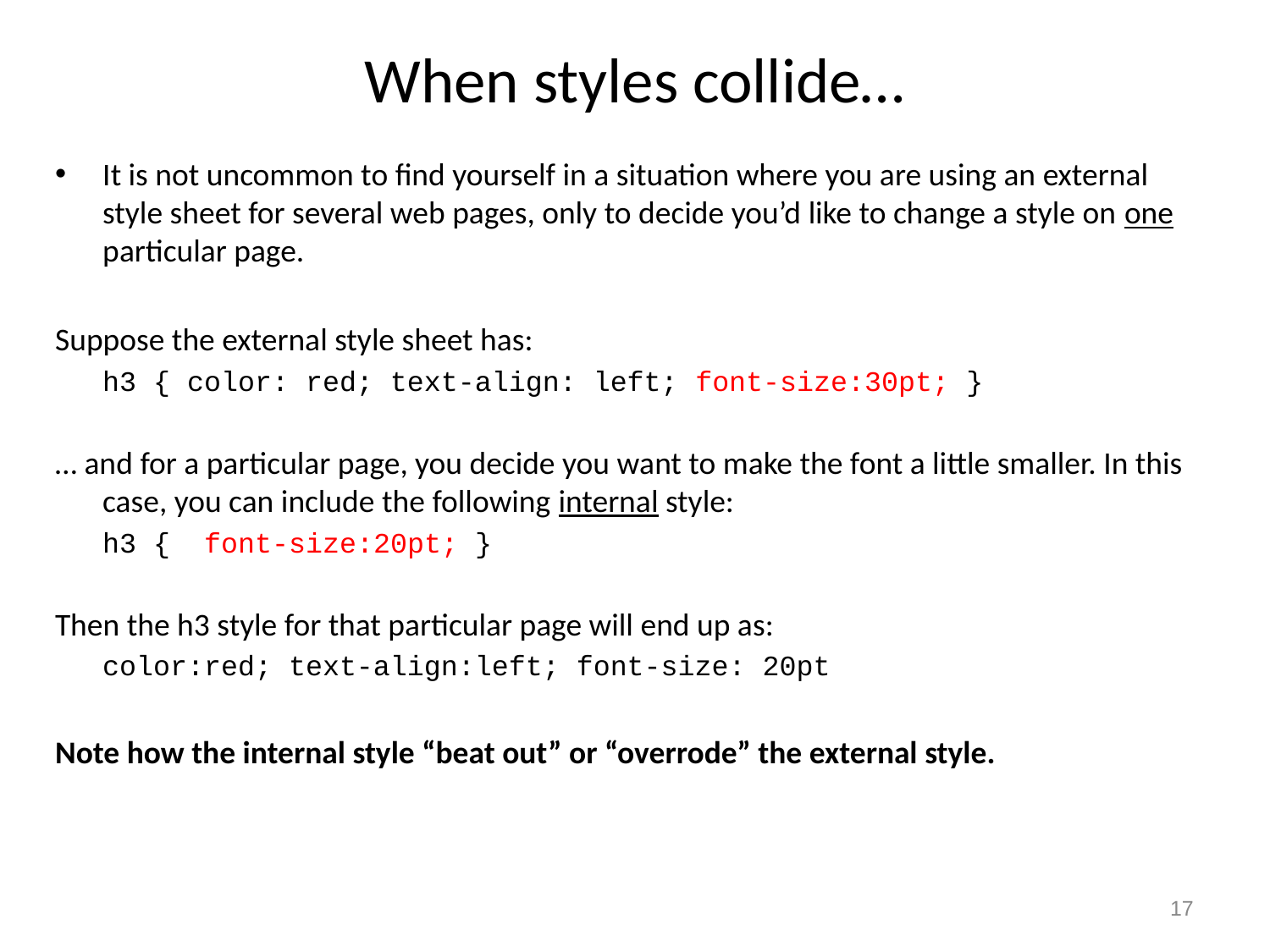

# When styles collide…
It is not uncommon to find yourself in a situation where you are using an external style sheet for several web pages, only to decide you’d like to change a style on one particular page.

Suppose the external style sheet has:
	h3 { color: red; text-align: left; font-size:30pt; }

… and for a particular page, you decide you want to make the font a little smaller. In this case, you can include the following internal style:
	h3 {  font-size:20pt; }

Then the h3 style for that particular page will end up as:
	color:red; text-align:left; font-size: 20pt

Note how the internal style “beat out” or “overrode” the external style.
17